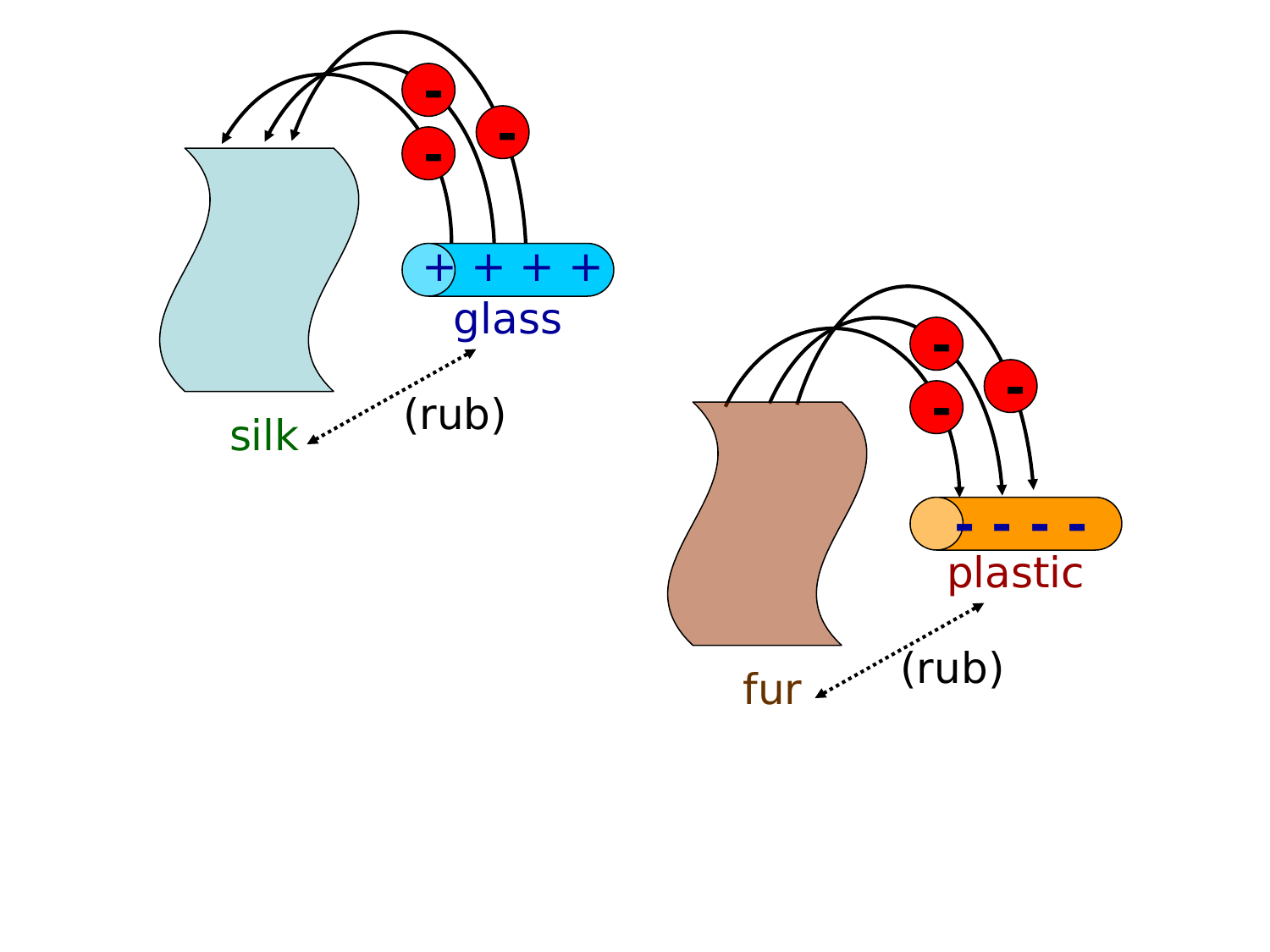

-

-

-

+ + + +
glass

-

-

-

(rub)
silk

plastic
fur
- - - -

(rub)